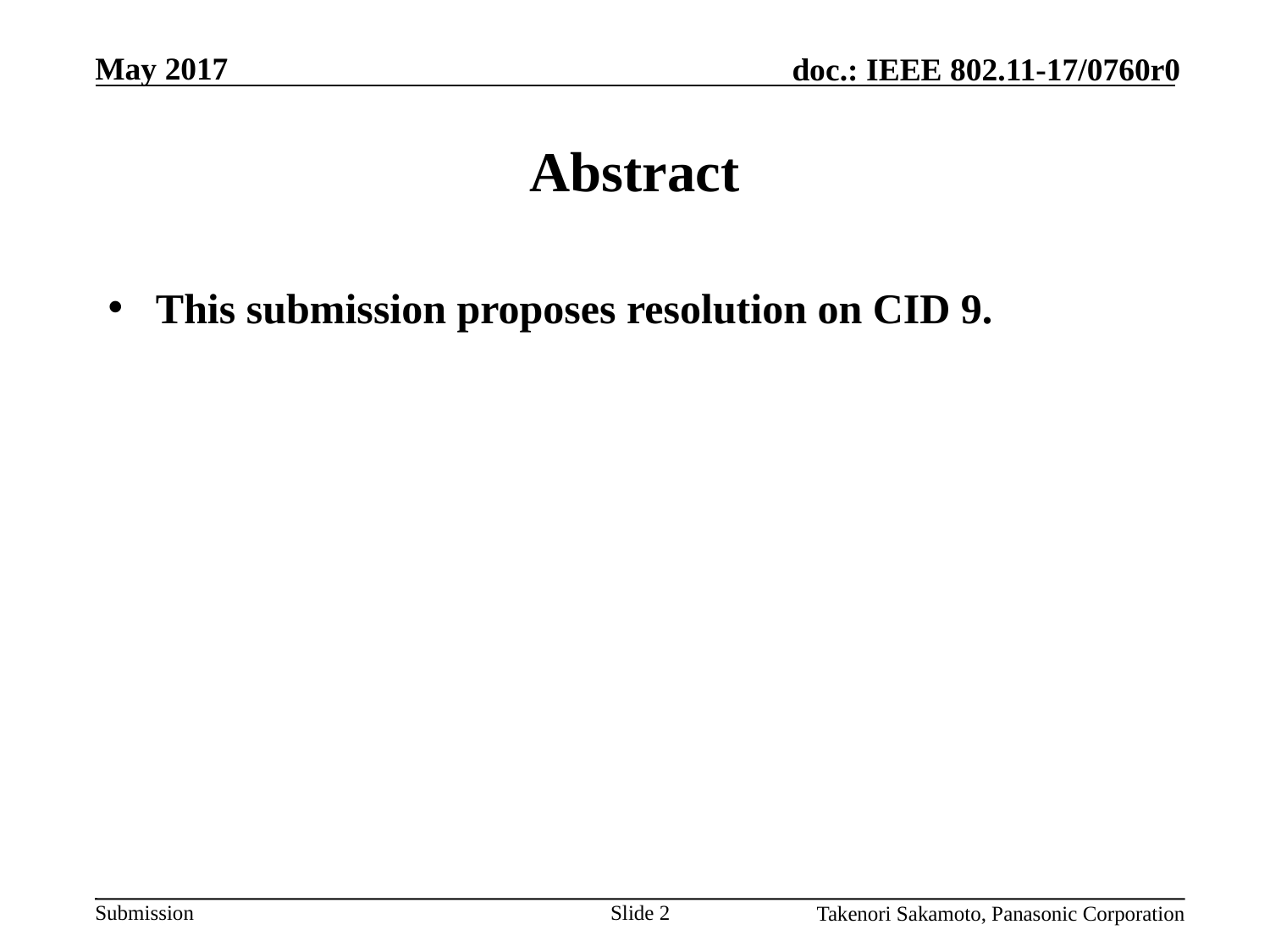

# Abstract
This submission proposes resolution on CID 9.

Slide 2